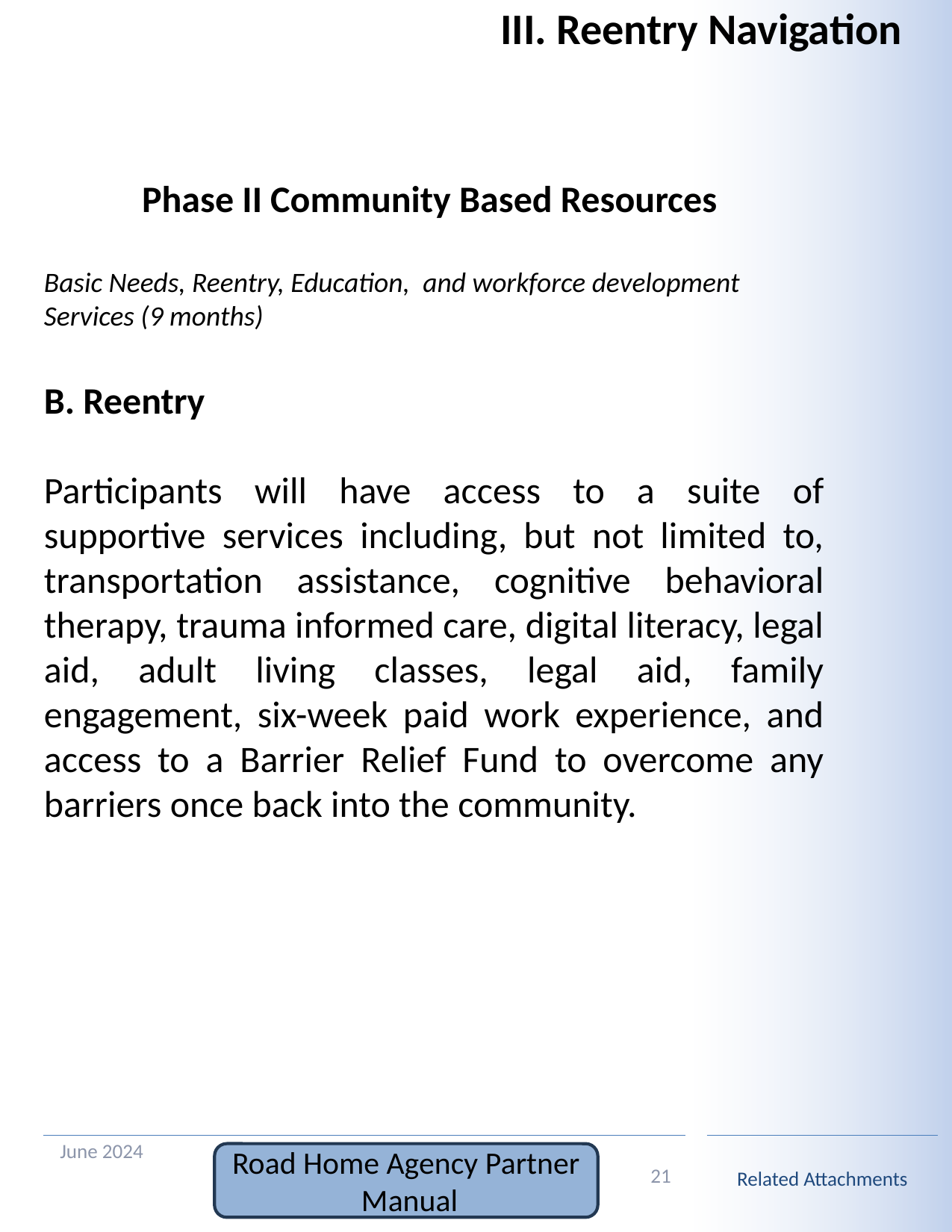

# III. Reentry Navigation
Phase II Community Based Resources

Basic Needs, Reentry, Education,  and workforce development Services (9 months)

B. Reentry

Participants will have access to a suite of supportive services including, but not limited to, transportation assistance, cognitive behavioral therapy, trauma informed care, digital literacy, legal aid, adult living classes, legal aid, family engagement, six-week paid work experience, and access to a Barrier Relief Fund to overcome any barriers once back into the community.

June 2024
21
Road Home Agency Partner  Manual